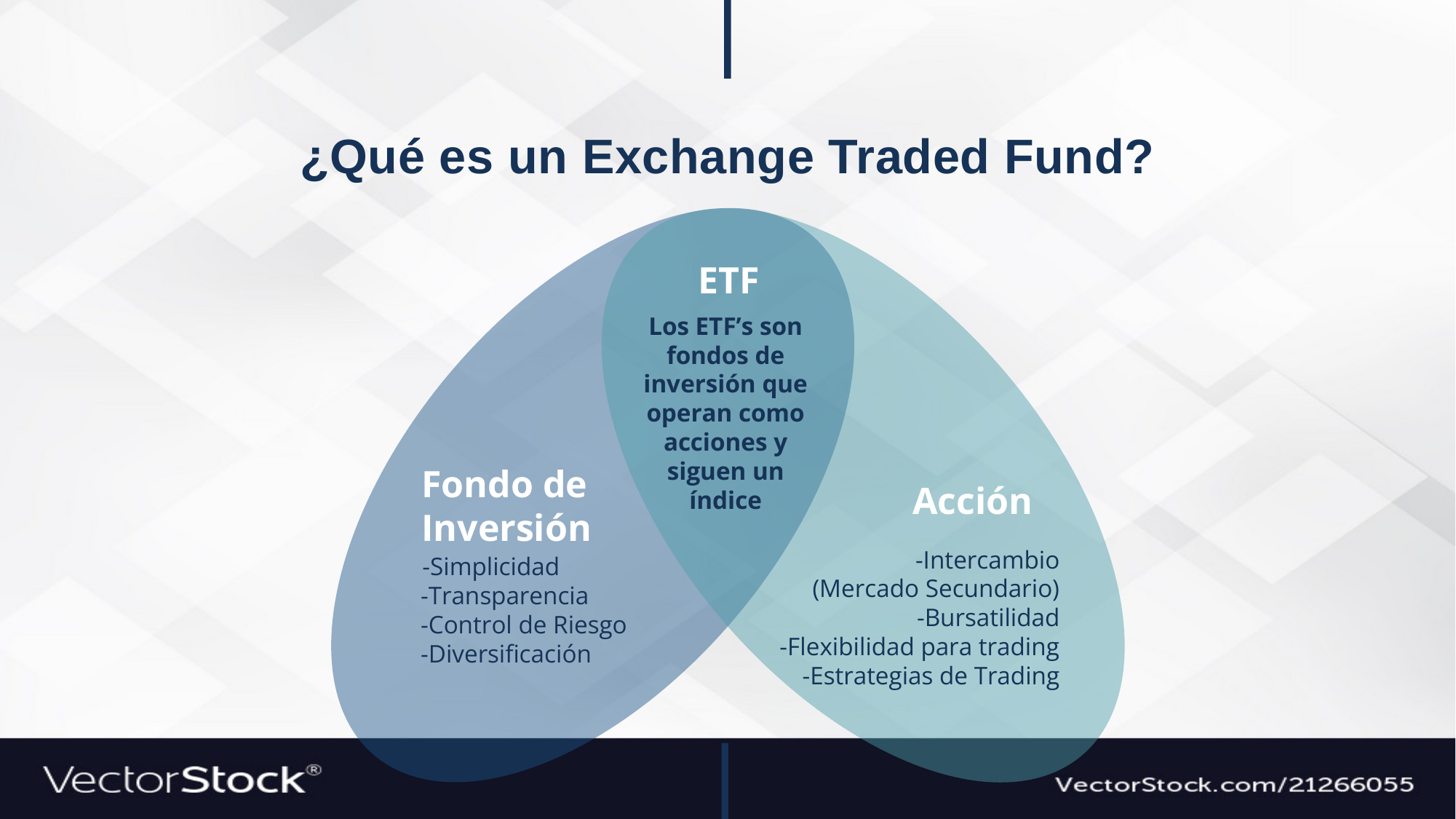

¿Qué es un Exchange Traded Fund?

ETF
Los ETF’s son fondos de inversión que operan como acciones y siguen un índice
Fondo de Inversión
Acción
-Intercambio
(Mercado Secundario)
-Bursatilidad
-Flexibilidad para trading
-Estrategias de Trading

-Simplicidad
-Transparencia
-Control de Riesgo
-Diversificación